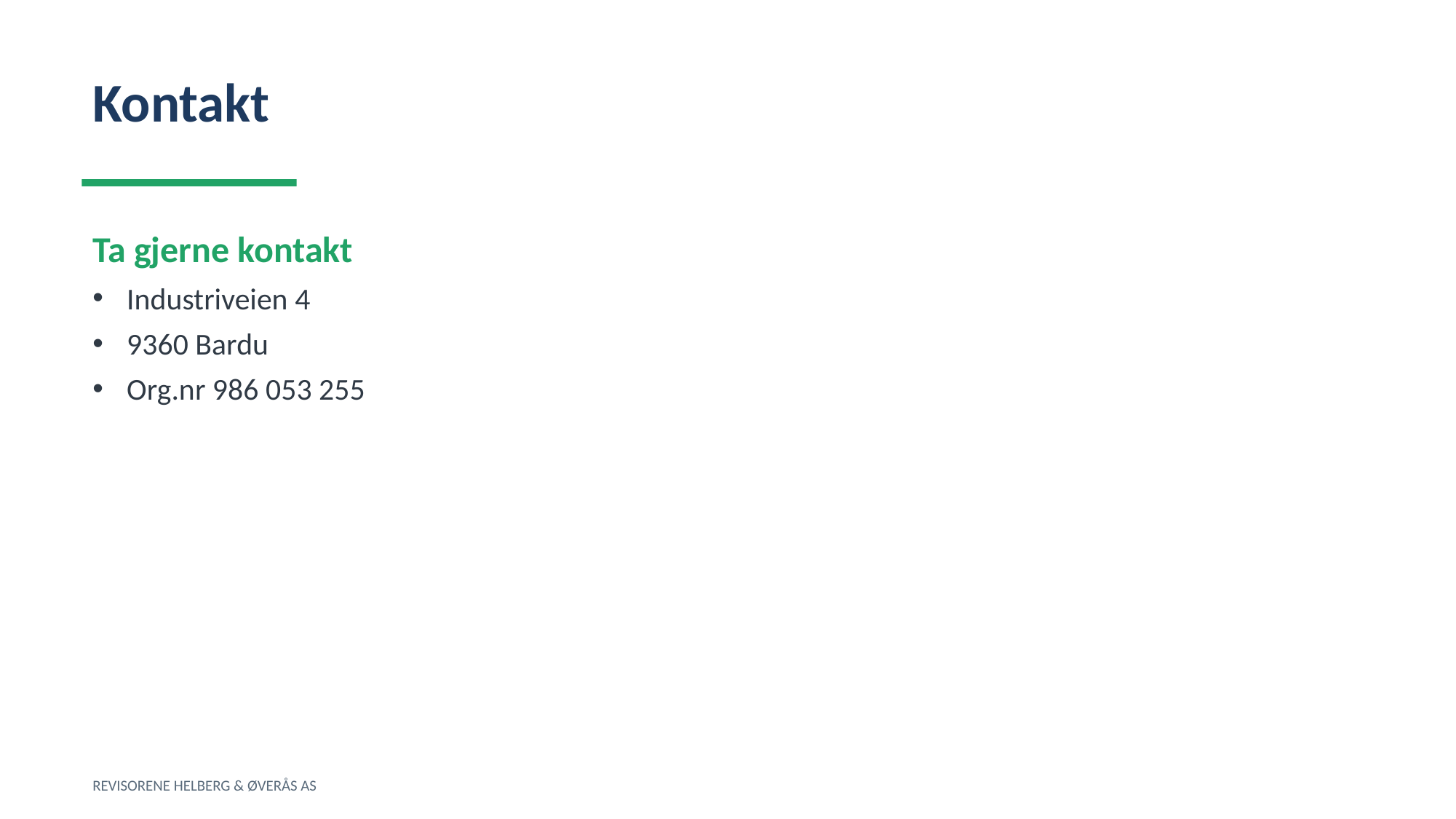

Kontakt

Ta gjerne kontakt
Industriveien 4
9360 Bardu
Org.nr 986 053 255
REVISORENE HELBERG & ØVERÅS AS